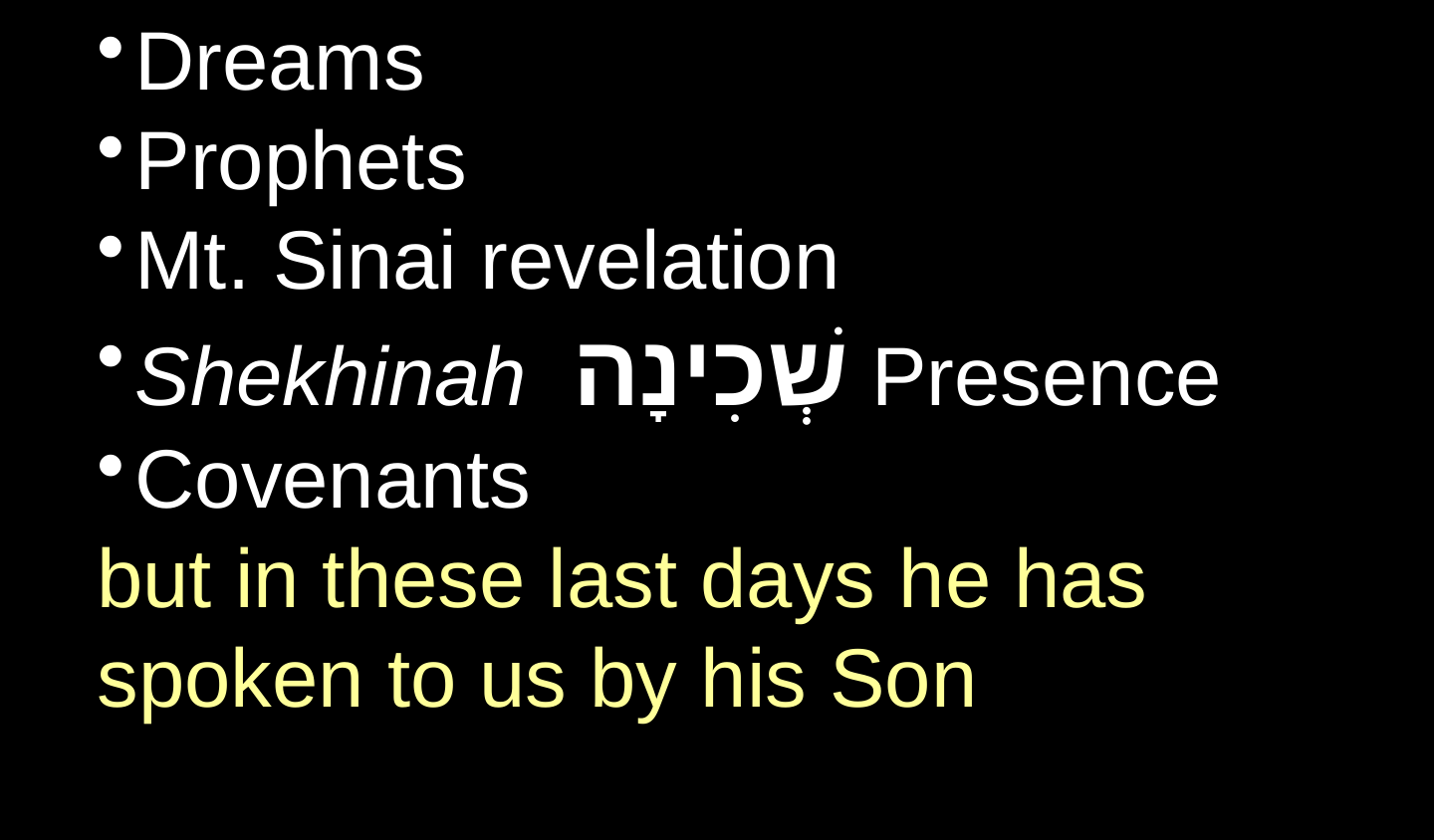

Dreams
Prophets
Mt. Sinai revelation
Shekhinah  שְׁכִינָה Presence
Covenants
but in these last days he has spoken to us by his Son